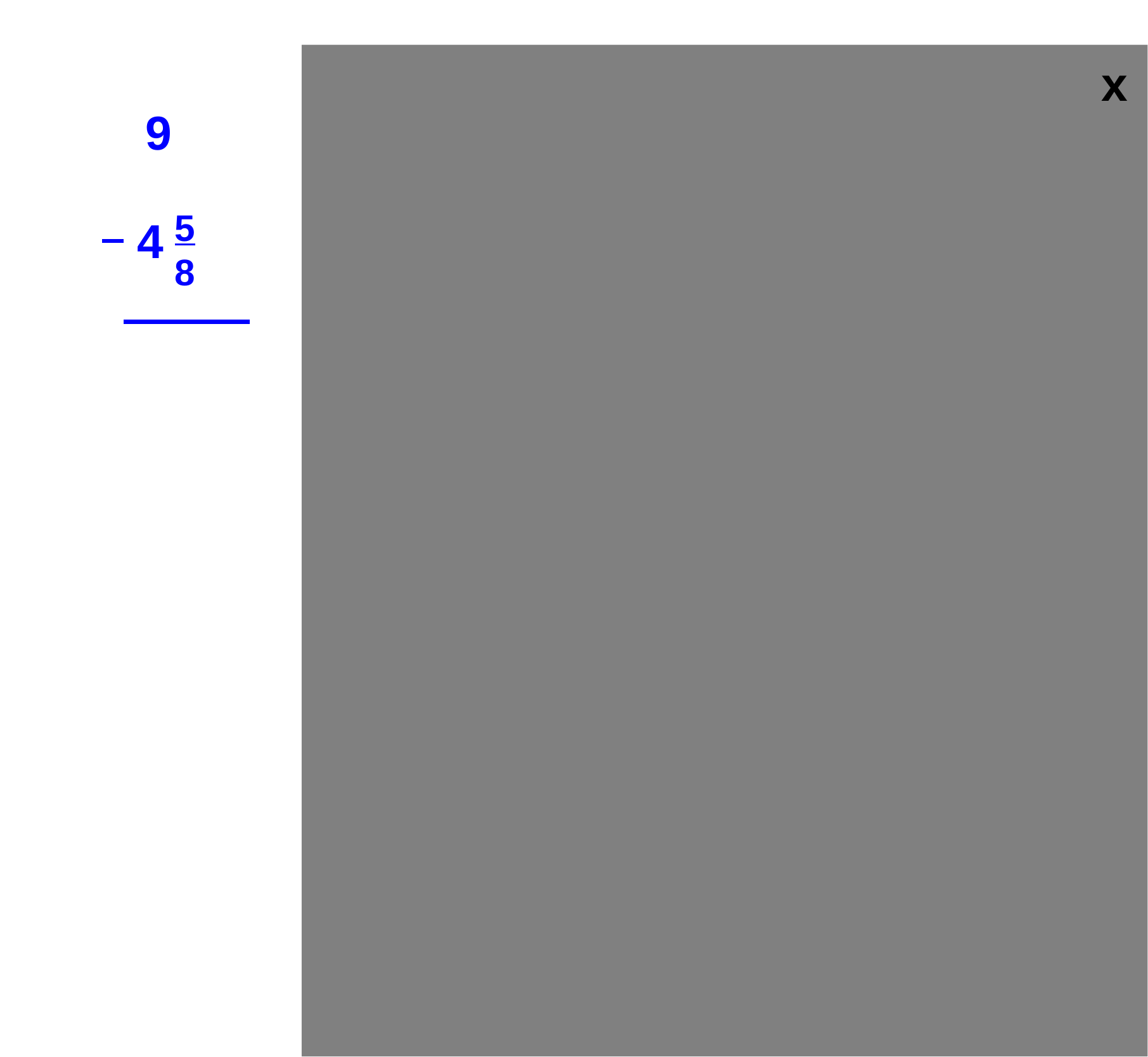

x
8
8
8
5
8
4
4
3
8
9
5
8
4